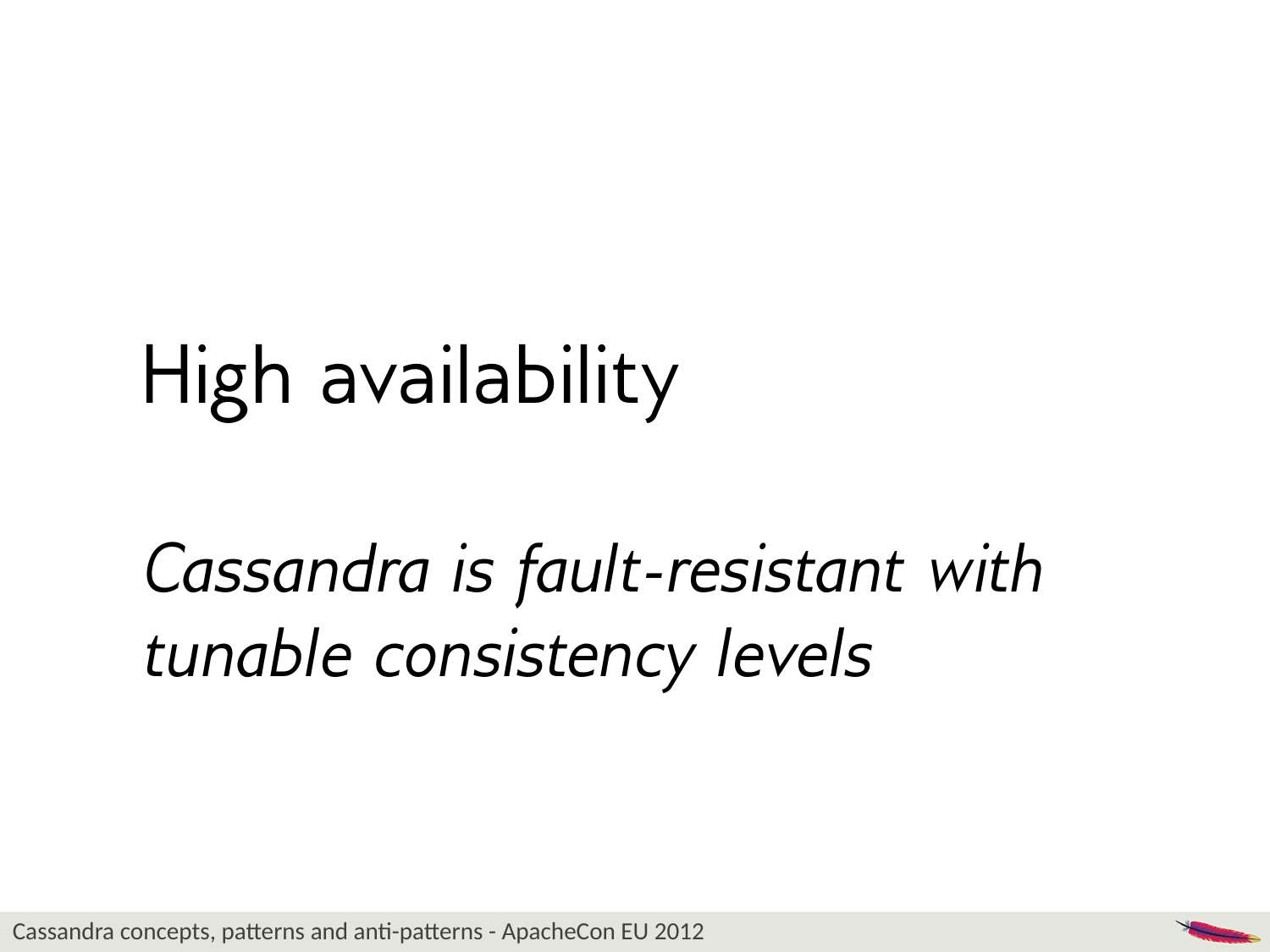

High availability

Cassandra is fault-resistant with tunable consistency levels